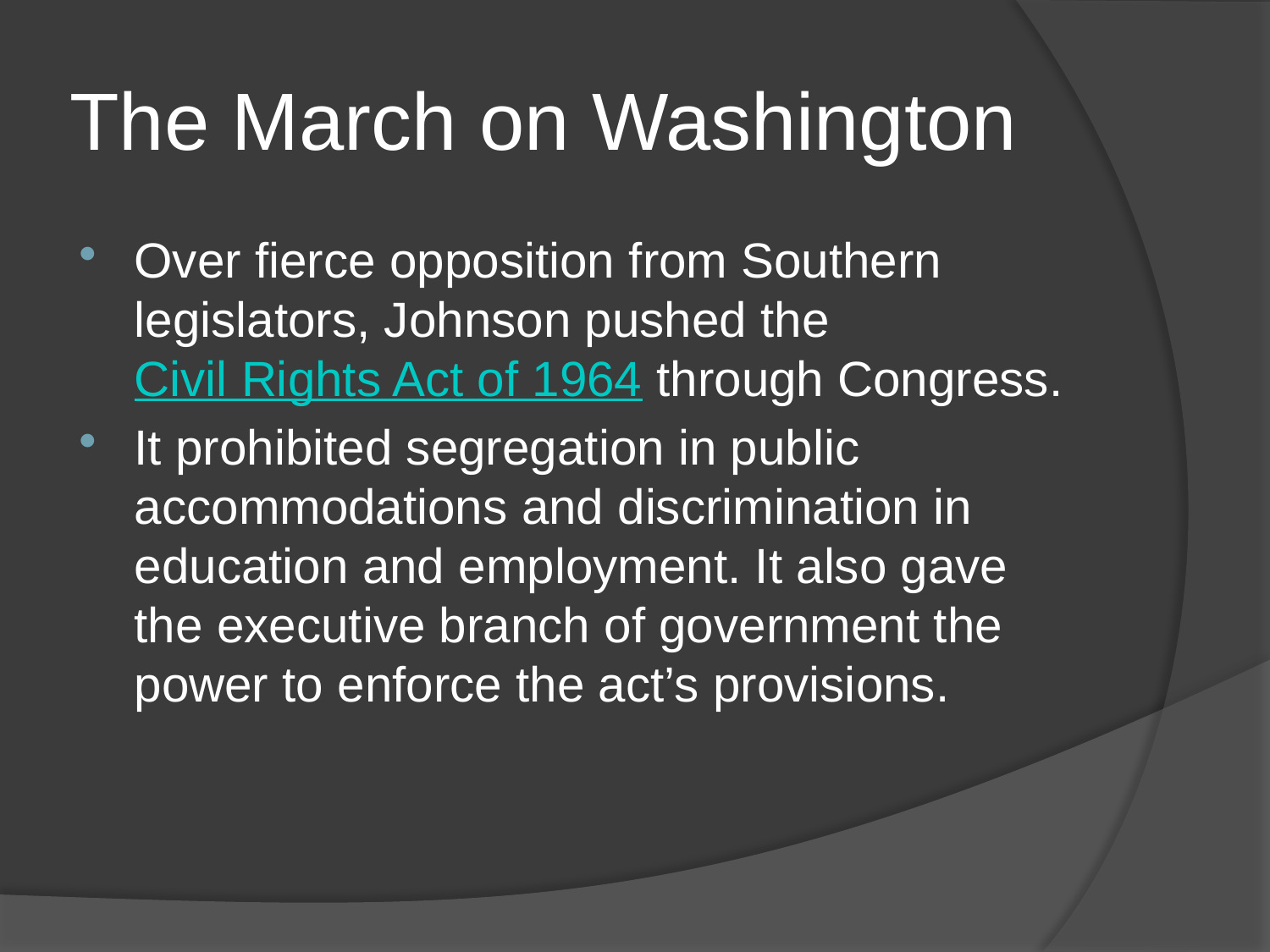

# The March on Washington
Over fierce opposition from Southern legislators, Johnson pushed the Civil Rights Act of 1964 through Congress.
It prohibited segregation in public accommodations and discrimination in education and employment. It also gave the executive branch of government the power to enforce the act’s provisions.